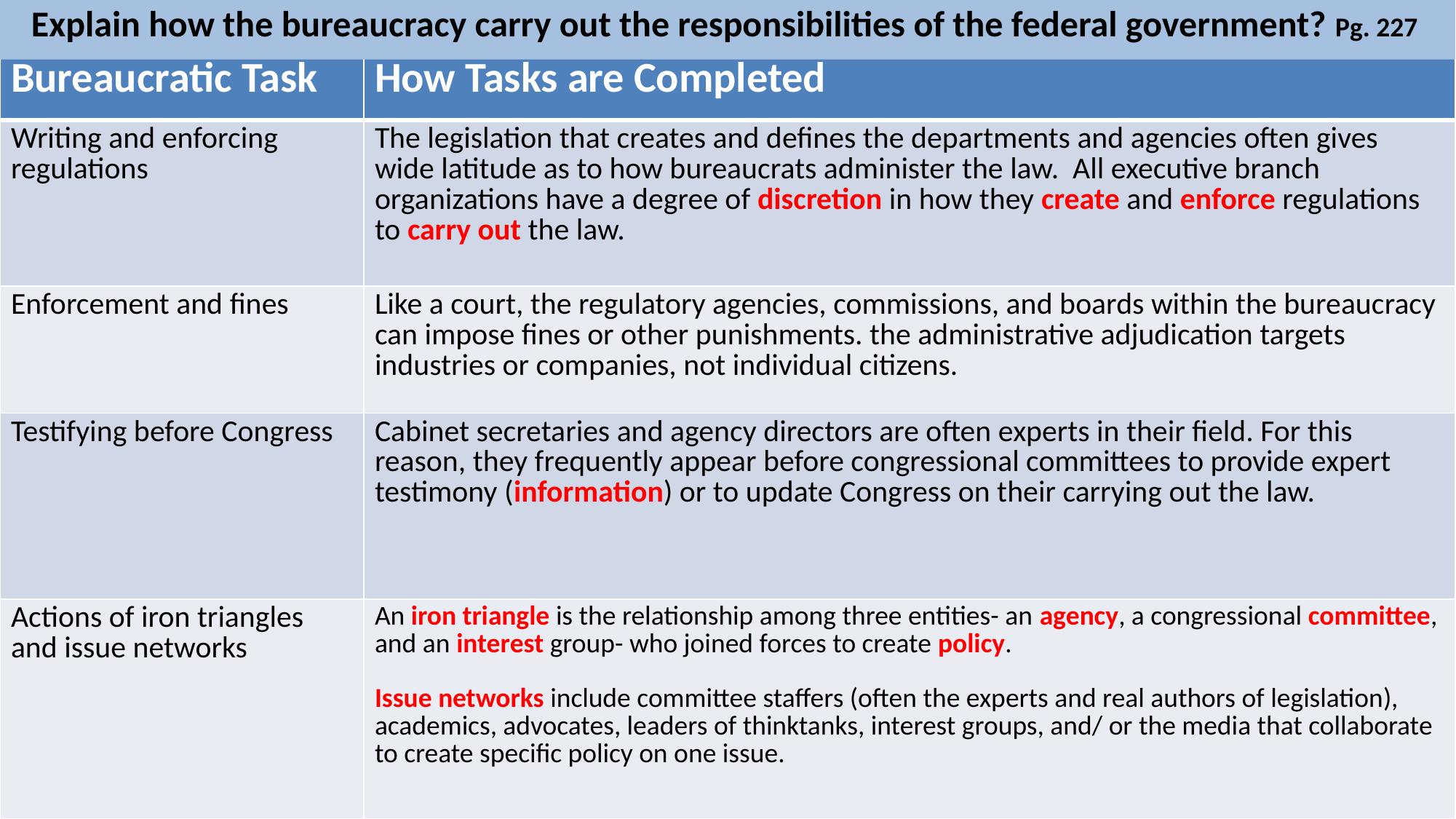

Explain how the bureaucracy carry out the responsibilities of the federal government? Pg. 227
| Bureaucratic Task | How Tasks are Completed |
| --- | --- |
| Writing and enforcing regulations | The legislation that creates and defines the departments and agencies often gives wide latitude as to how bureaucrats administer the law. All executive branch organizations have a degree of discretion in how they create and enforce regulations to carry out the law. |
| Enforcement and fines | Like a court, the regulatory agencies, commissions, and boards within the bureaucracy can impose fines or other punishments. the administrative adjudication targets industries or companies, not individual citizens. |
| Testifying before Congress | Cabinet secretaries and agency directors are often experts in their field. For this reason, they frequently appear before congressional committees to provide expert testimony (information) or to update Congress on their carrying out the law. |
| Actions of iron triangles and issue networks | An iron triangle is the relationship among three entities- an agency, a congressional committee, and an interest group- who joined forces to create policy. Issue networks include committee staffers (often the experts and real authors of legislation), academics, advocates, leaders of thinktanks, interest groups, and/ or the media that collaborate to create specific policy on one issue. |
36